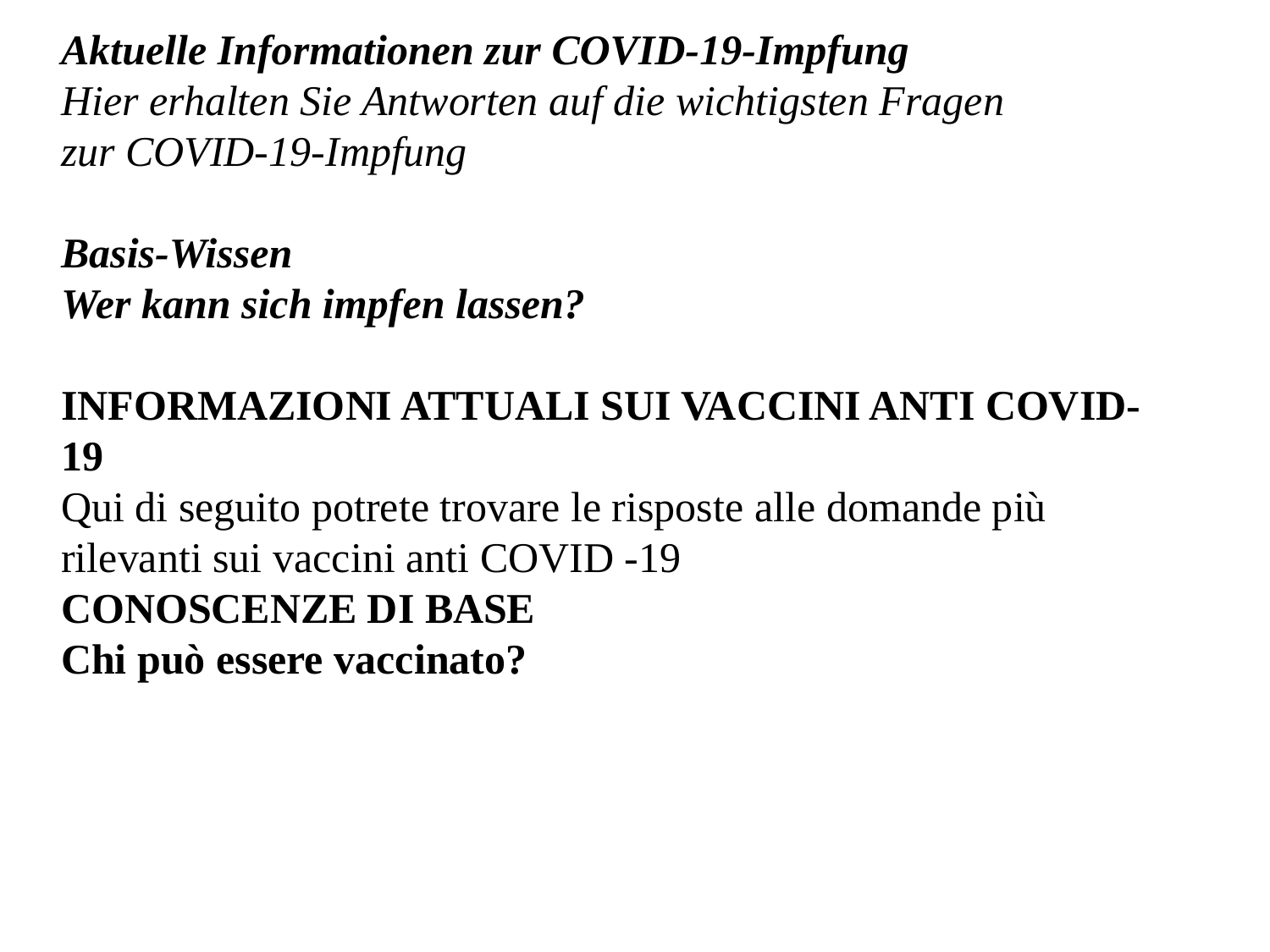

Aktuelle Informationen zur COVID-19-Impfung
Hier erhalten Sie Antworten auf die wichtigsten Fragen zur COVID-19-Impfung

Basis-Wissen
Wer kann sich impfen lassen?

INFORMAZIONI ATTUALI SUI VACCINI ANTI COVID-19
Qui di seguito potrete trovare le risposte alle domande più rilevanti sui vaccini anti COVID -19
CONOSCENZE DI BASE
Chi può essere vaccinato?